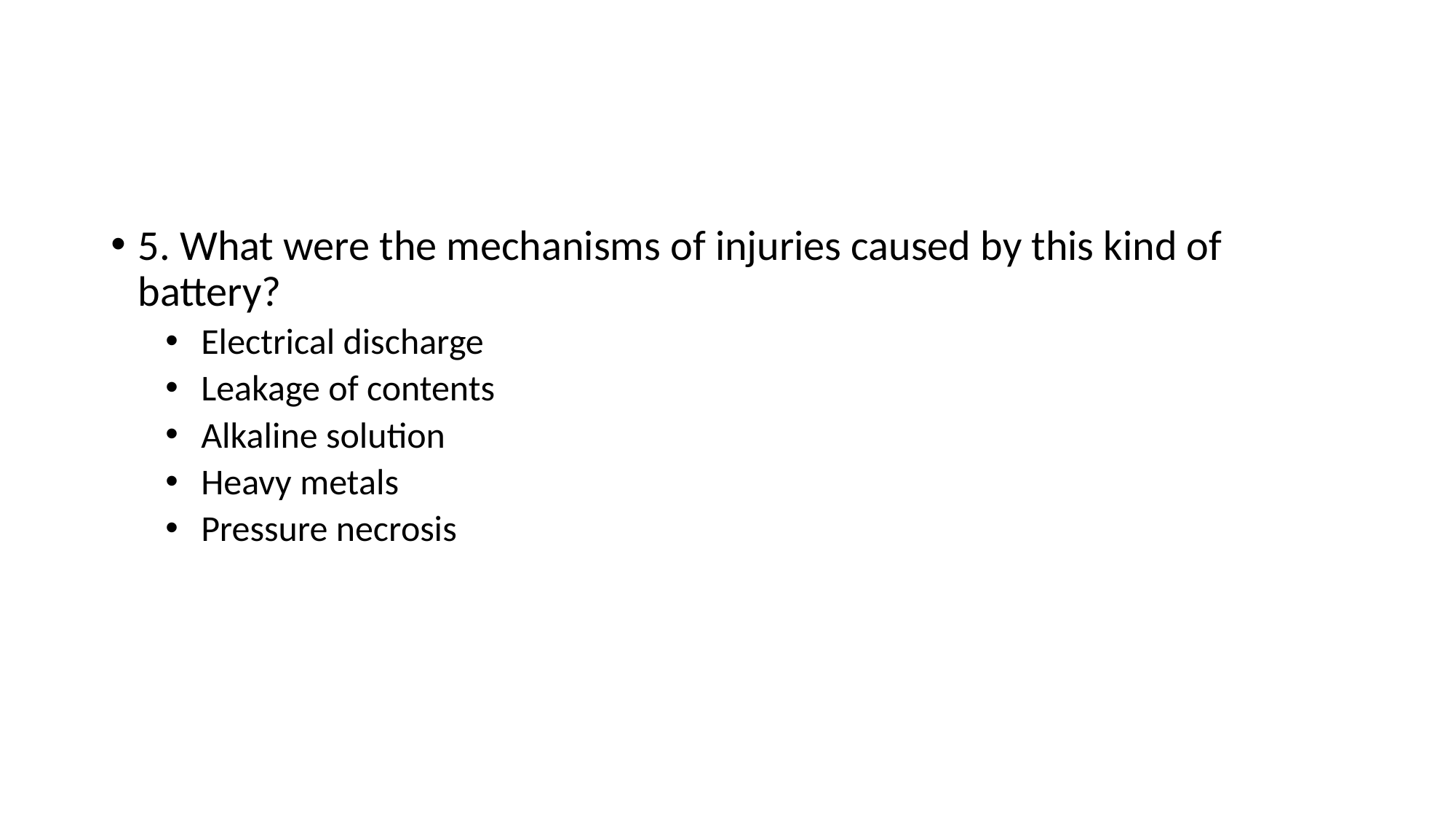

#
5. What were the mechanisms of injuries caused by this kind of battery?
 Electrical discharge
 Leakage of contents
 Alkaline solution
 Heavy metals
 Pressure necrosis